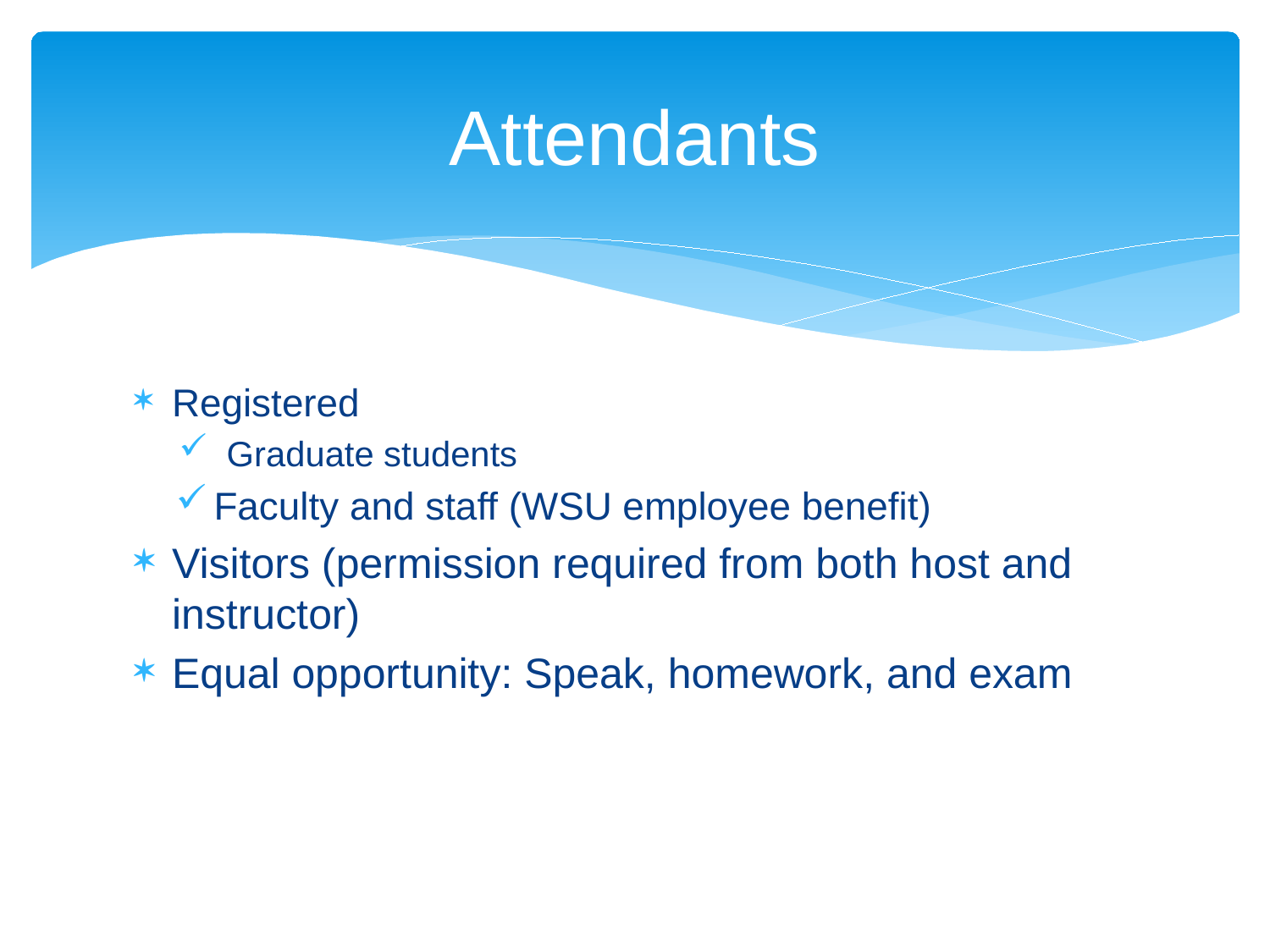

# Attendants
Registered
Graduate students
Faculty and staff (WSU employee benefit)
Visitors (permission required from both host and instructor)
Equal opportunity: Speak, homework, and exam